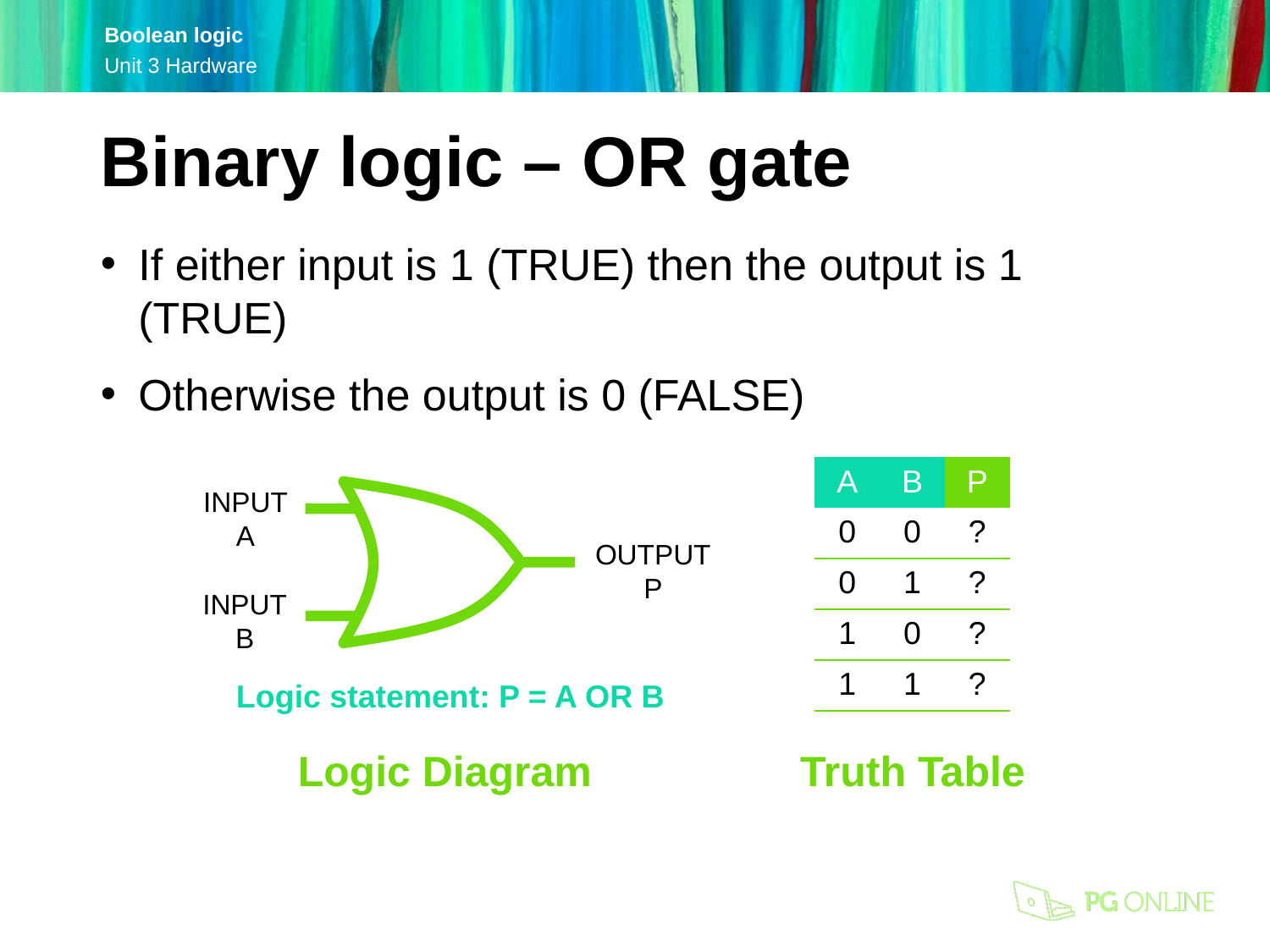

Binary logic – OR gate

If either input is 1 (TRUE) then the output is 1 (TRUE)
Otherwise the output is 0 (FALSE)

| A | B | P |
| --- | --- | --- |
| 0 | 0 | ? |
| 0 | 1 | ? |
| 1 | 0 | ? |
| 1 | 1 | ? |
INPUT
A
OUTPUT
P
INPUT
B
Logic statement: P = A OR B

Logic Diagram
Truth Table